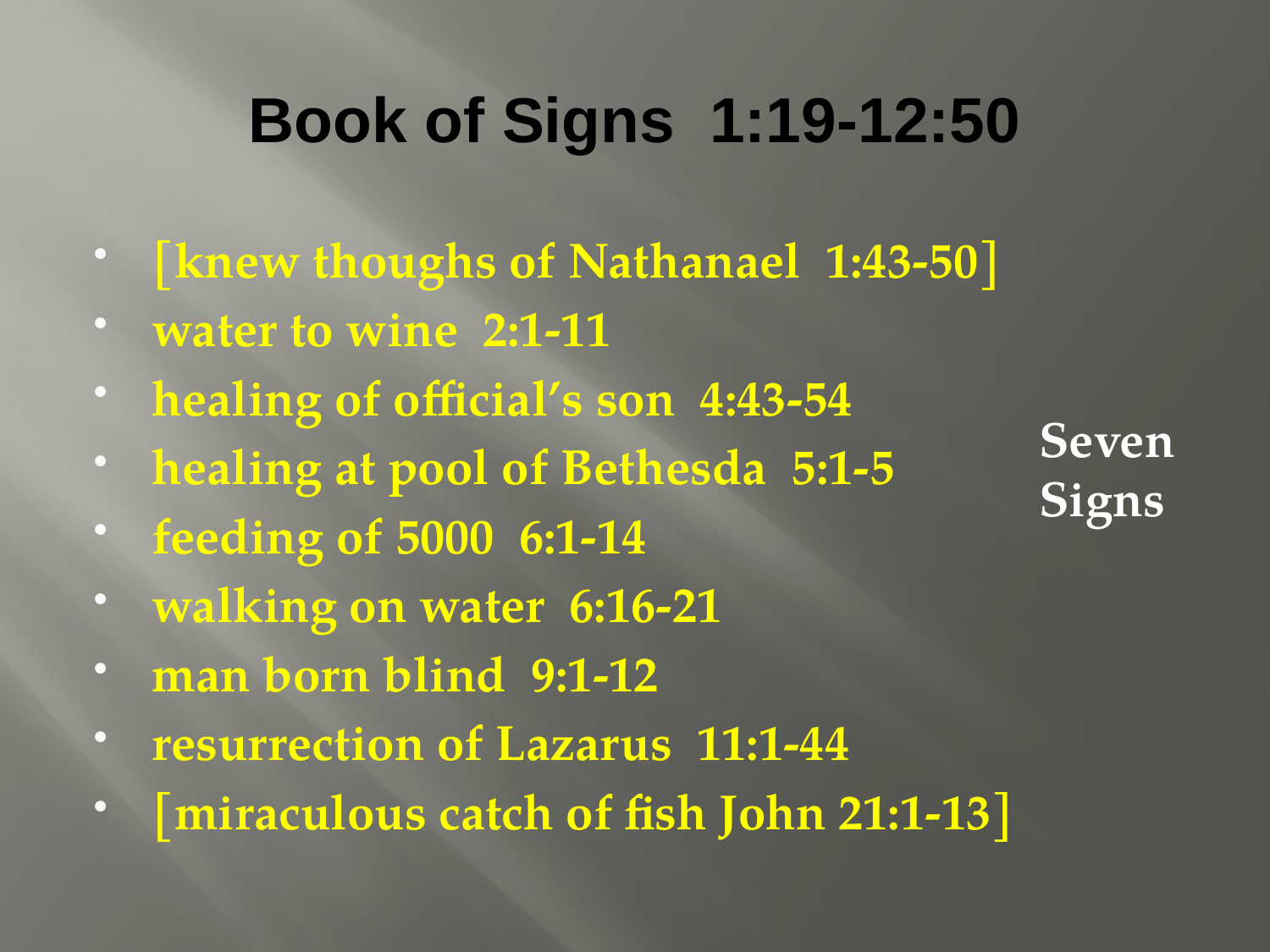

# Book of Signs  1:19-12:50
[knew thoughs of Nathanael  1:43-50]
water to wine  2:1-11
healing of official’s son  4:43-54
healing at pool of Bethesda  5:1-5
feeding of 5000  6:1-14
walking on water  6:16-21
man born blind  9:1-12
resurrection of Lazarus  11:1-44
[miraculous catch of fish John 21:1-13]

Seven Signs